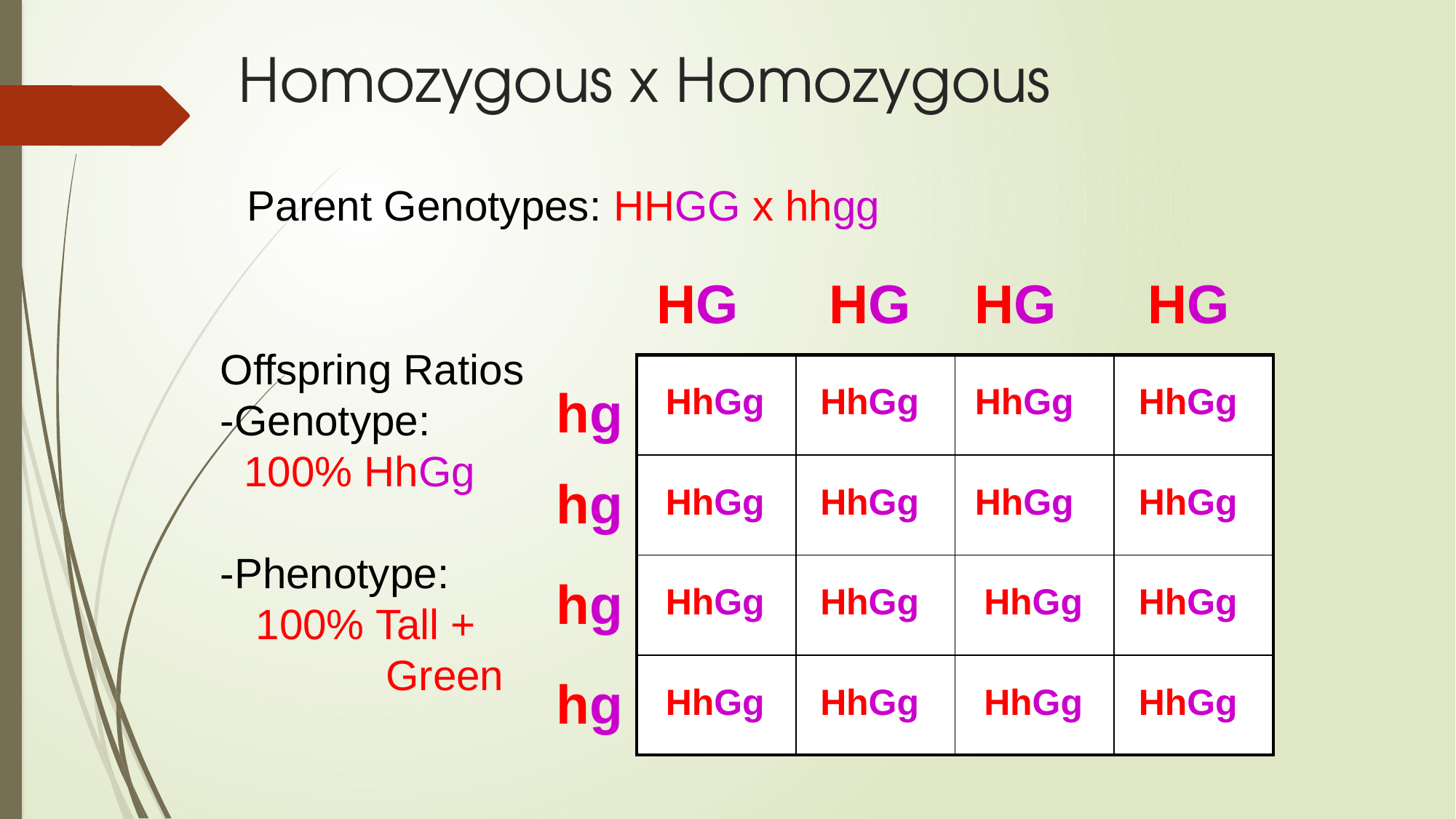

# Homozygous x Homozygous
Parent Genotypes: HHGG x hhgg
HG
HG
HG
HG
Offspring Ratios
-Genotype:
  100% HhGg

-Phenotype:
   100% Tall +
              Green
|  |  |  |  |
| --- | --- | --- | --- |
|  |  |  |  |
|  |  |  |  |
|  |  |  |  |
hg
HhGg
HhGg
HhGg
HhGg
hg
HhGg
HhGg
HhGg
HhGg
hg
HhGg
HhGg
HhGg
HhGg
hg
HhGg
HhGg
HhGg
HhGg